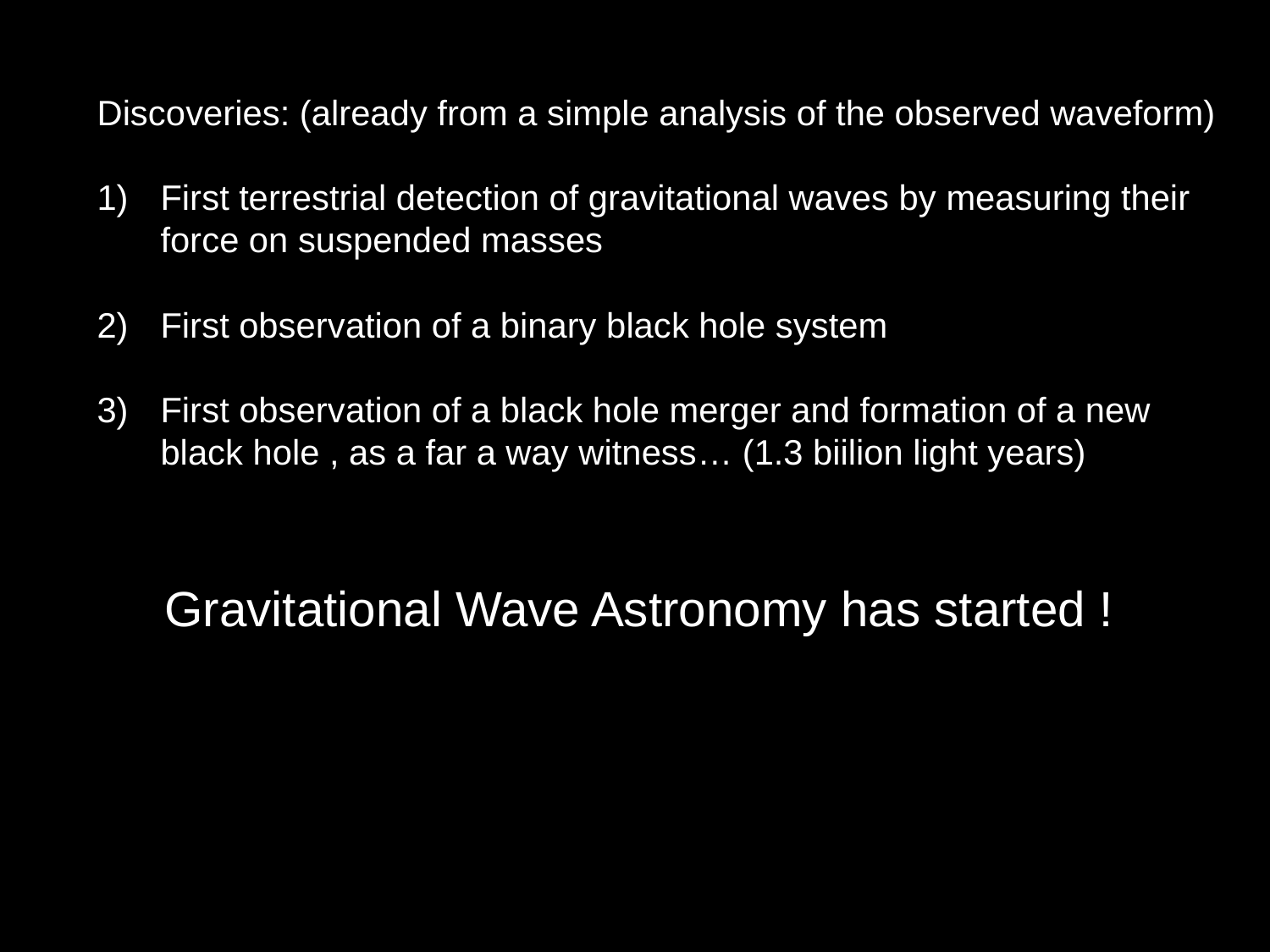

Discoveries: (already from a simple analysis of the observed waveform)

First terrestrial detection of gravitational waves by measuring their force on suspended masses

First observation of a binary black hole system

First observation of a black hole merger and formation of a new black hole , as a far a way witness… (1.3 biilion light years)

Gravitational Wave Astronomy has started !